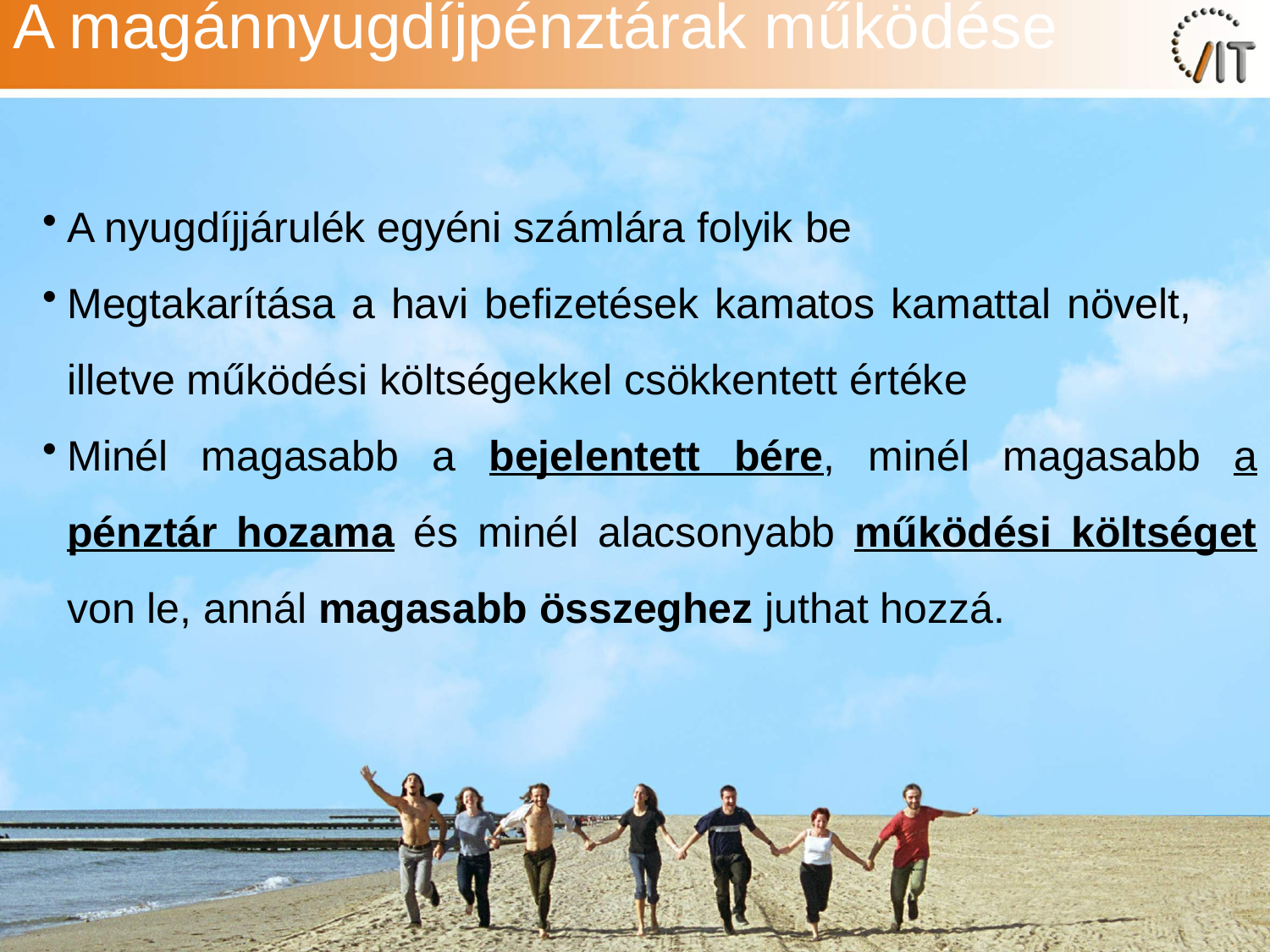

# A magánnyugdíjpénztárak működése
A nyugdíjjárulék egyéni számlára folyik be
Megtakarítása a havi befizetések kamatos kamattal növelt,     illetve működési költségekkel csökkentett értéke
Minél magasabb a bejelentett bére, minél magasabb a pénztár hozama és minél alacsonyabb működési költséget von le, annál magasabb összeghez juthat hozzá.